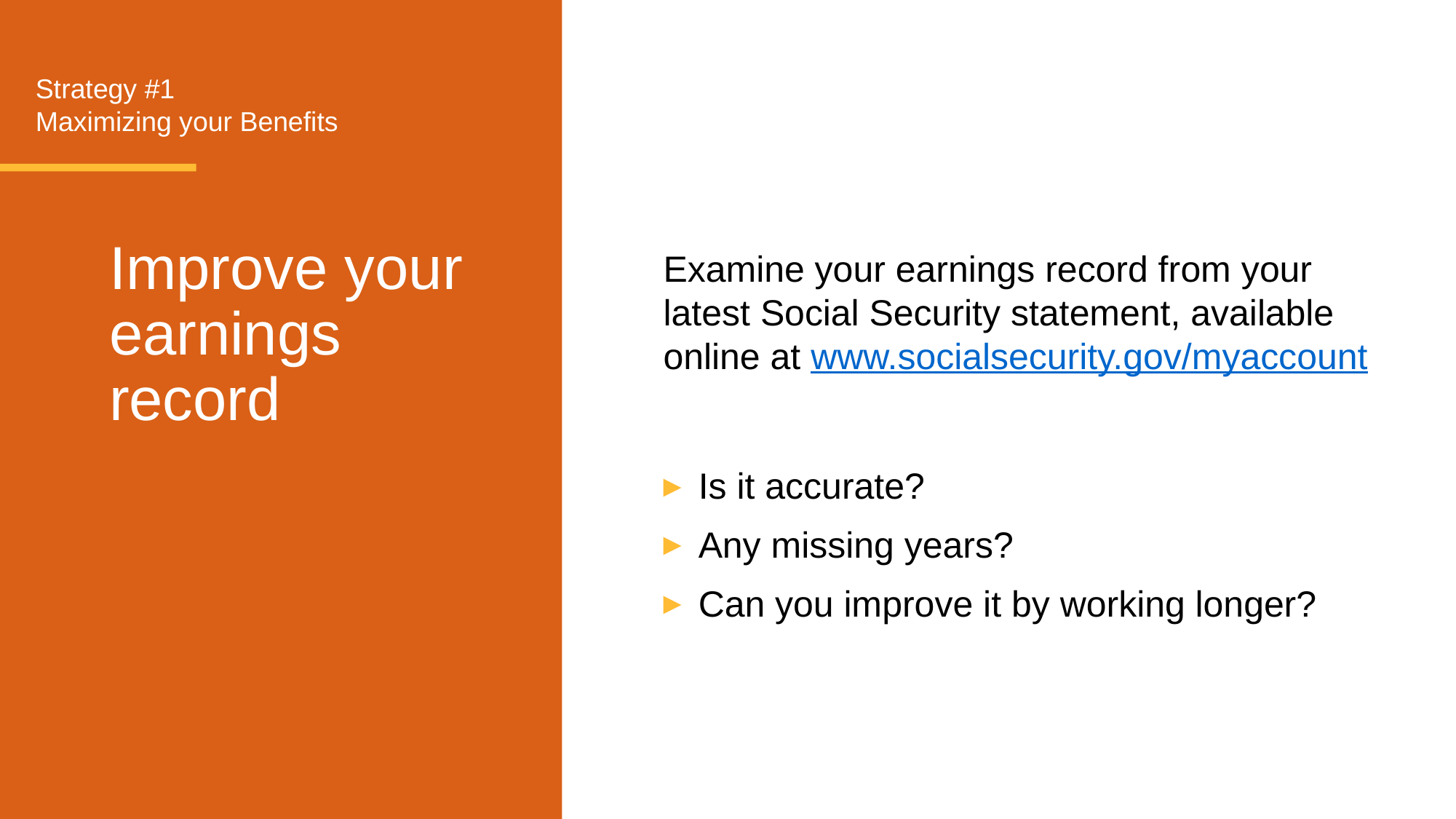

Strategy #1
Maximizing your Benefits

Improve your earnings record
Examine your earnings record from your latest Social Security statement, available online at www.socialsecurity.gov/myaccount
Is it accurate?
Any missing years?
Can you improve it by working longer?